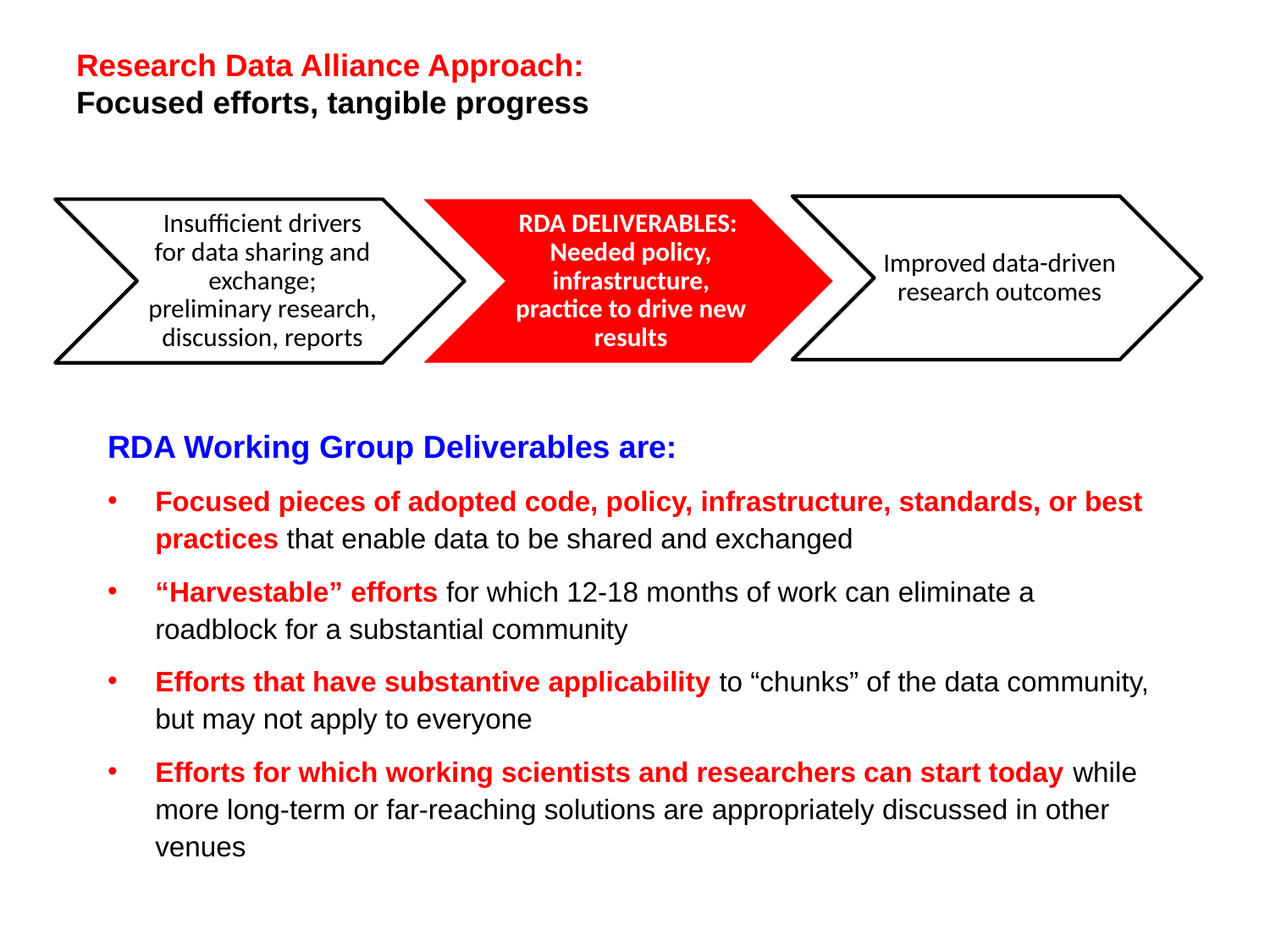

Insufficient drivers for data sharing and exchange; preliminary research, discussion, reports
RDA DELIVERABLES:  Needed policy, infrastructure, practice to drive new results
Improved data-driven research outcomes
# Research Data Alliance Approach: Focused efforts, tangible progress
RDA Working Group Deliverables are:
Focused pieces of adopted code, policy, infrastructure, standards, or best practices that enable data to be shared and exchanged
“Harvestable” efforts for which 12-18 months of work can eliminate a roadblock for a substantial community
Efforts that have substantive applicability to “chunks” of the data community, but may not apply to everyone
Efforts for which working scientists and researchers can start today while more long-term or far-reaching solutions are appropriately discussed in other venues